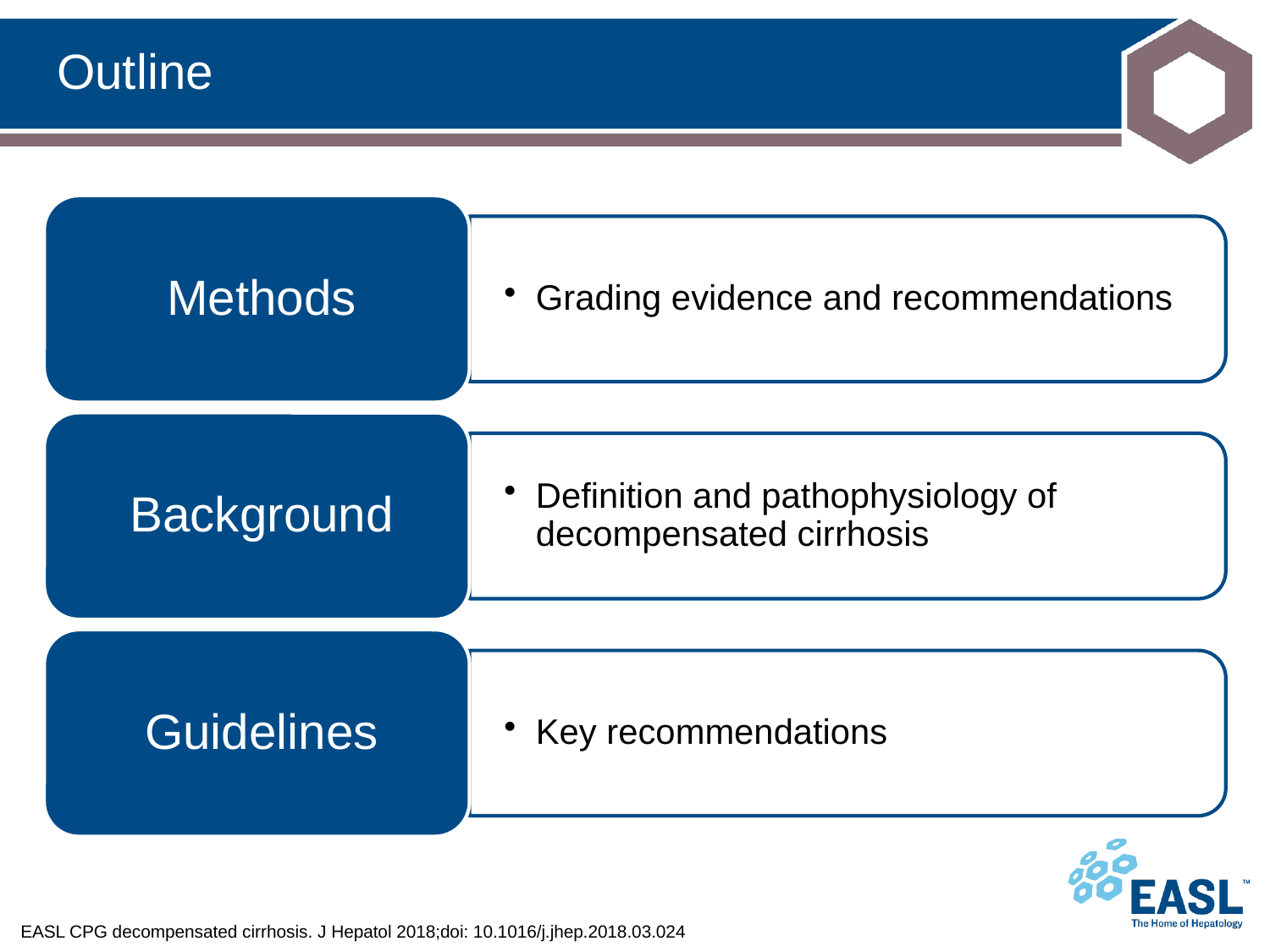

# Outline
Grading evidence and recommendations
Methods
Definition and pathophysiology of decompensated cirrhosis
Background
Key recommendations
Guidelines
EASL CPG decompensated cirrhosis. J Hepatol 2018;doi: 10.1016/j.jhep.2018.03.024